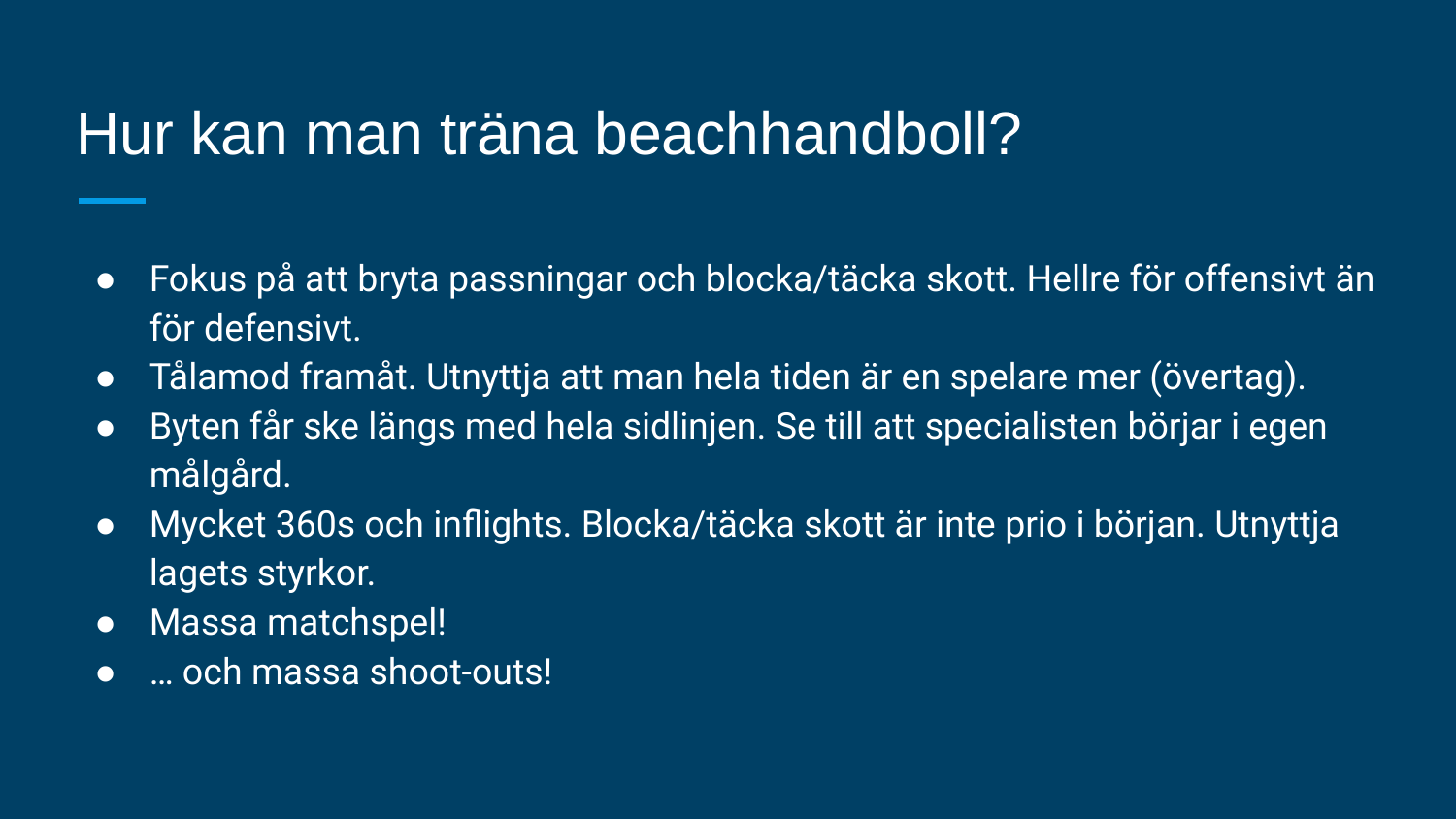

# Hur kan man träna beachhandboll?
Fokus på att bryta passningar och blocka/täcka skott. Hellre för offensivt än för defensivt.
Tålamod framåt. Utnyttja att man hela tiden är en spelare mer (övertag).
Byten får ske längs med hela sidlinjen. Se till att specialisten börjar i egen målgård.
Mycket 360s och inflights. Blocka/täcka skott är inte prio i början. Utnyttja lagets styrkor.
Massa matchspel!
… och massa shoot-outs!